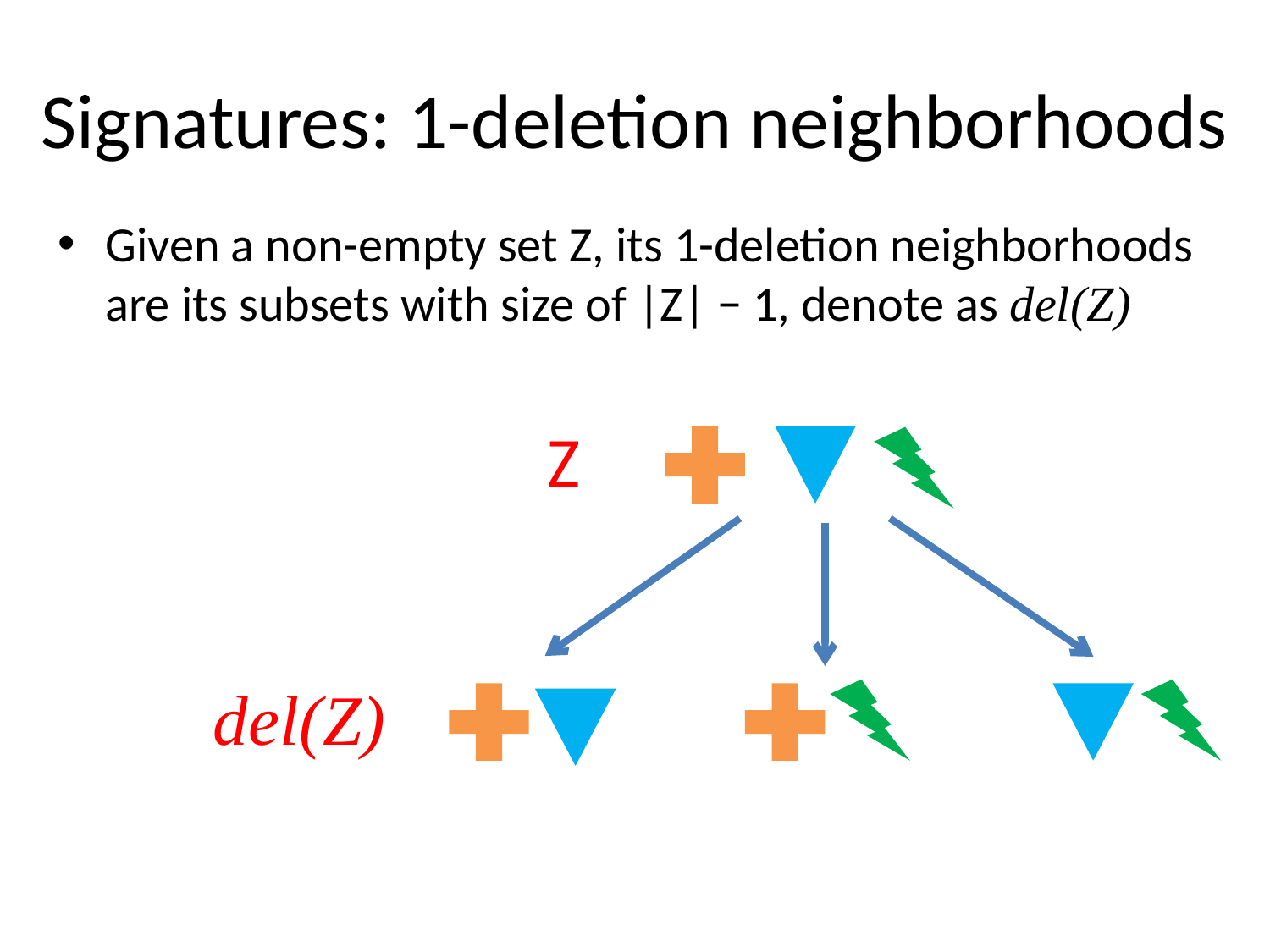

# Signatures: 1-deletion neighborhoods
Given a non-empty set Z, its 1-deletion neighborhoods are its subsets with size of |Z| − 1, denote as del(Z)

Z

del(Z)